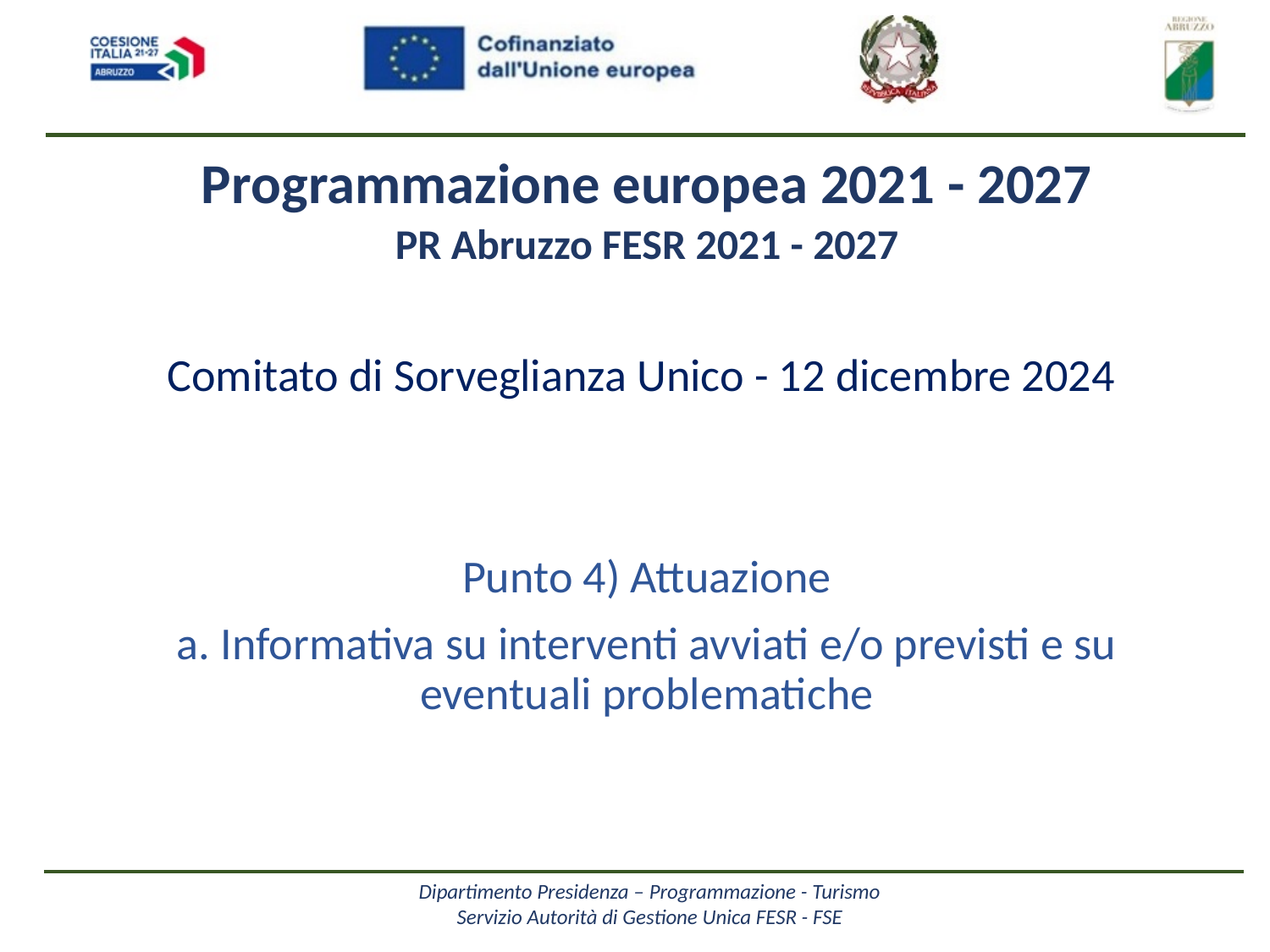

Programmazione europea 2021 - 2027
PR Abruzzo FESR 2021 - 2027
Comitato di Sorveglianza Unico - 12 dicembre 2024

Punto 4) Attuazione
a. Informativa su interventi avviati e/o previsti e su eventuali problematiche